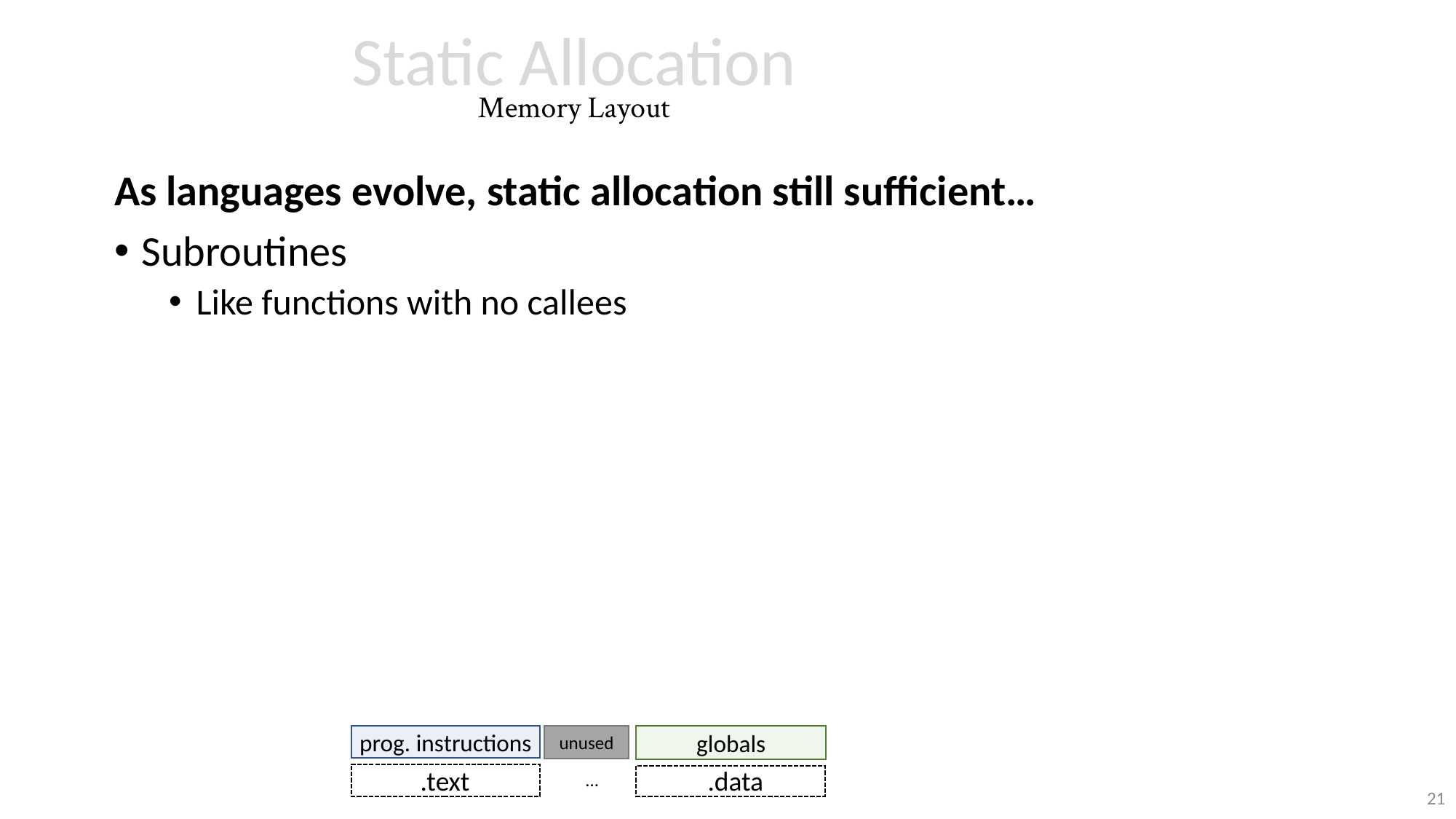

# Static Allocation Memory Layout
As languages evolve, static allocation still sufficient…
Subroutines
Like functions with no callees
unused
prog. instructions
globals
.text
.data
…

21